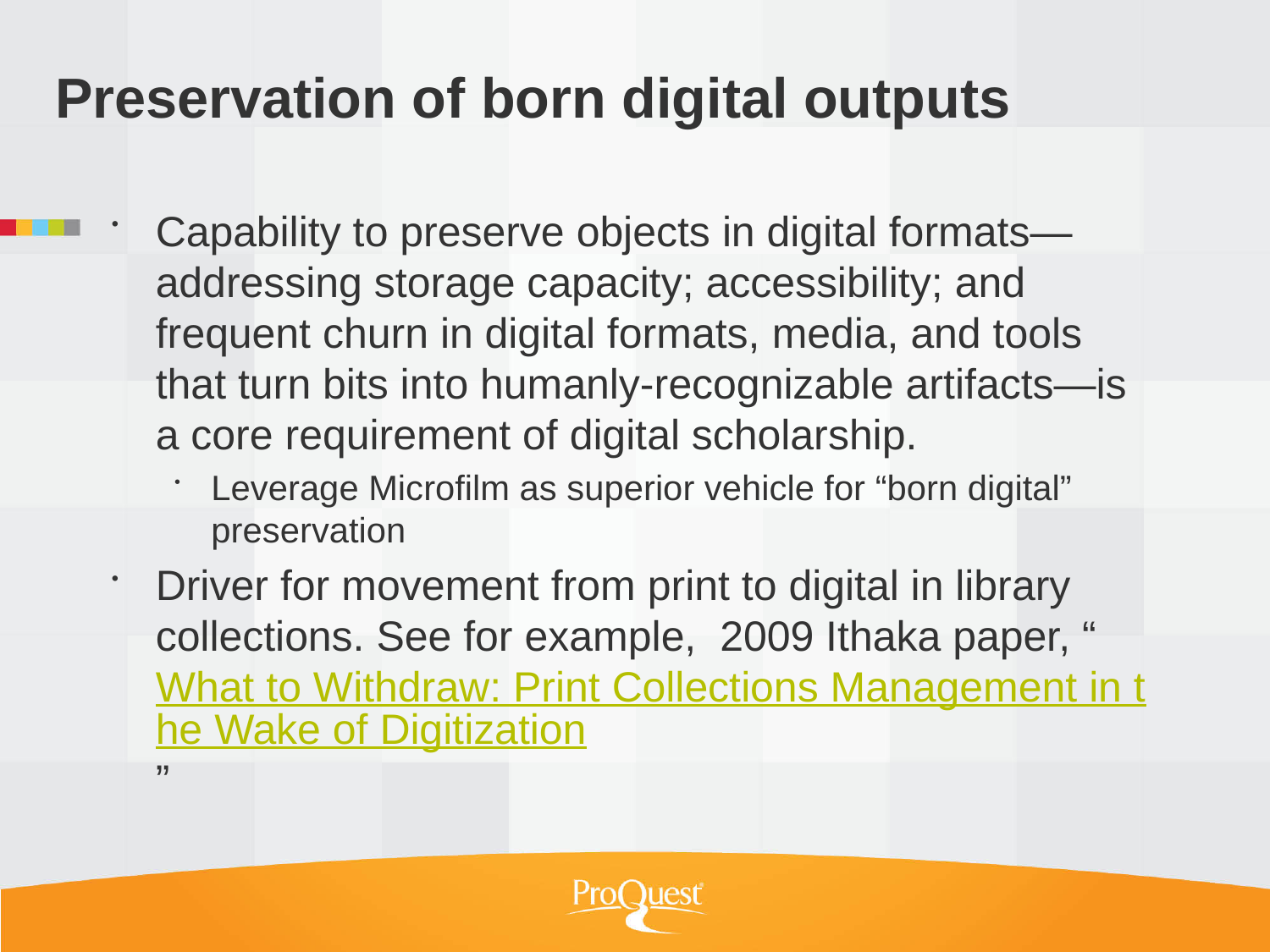

# Preservation of born digital outputs
Capability to preserve objects in digital formats—addressing storage capacity; accessibility; and frequent churn in digital formats, media, and tools that turn bits into humanly-recognizable artifacts—is a core requirement of digital scholarship.
Leverage Microfilm as superior vehicle for “born digital” preservation
Driver for movement from print to digital in library collections. See for example,  2009 Ithaka paper, “What to Withdraw: Print Collections Management in the Wake of Digitization”